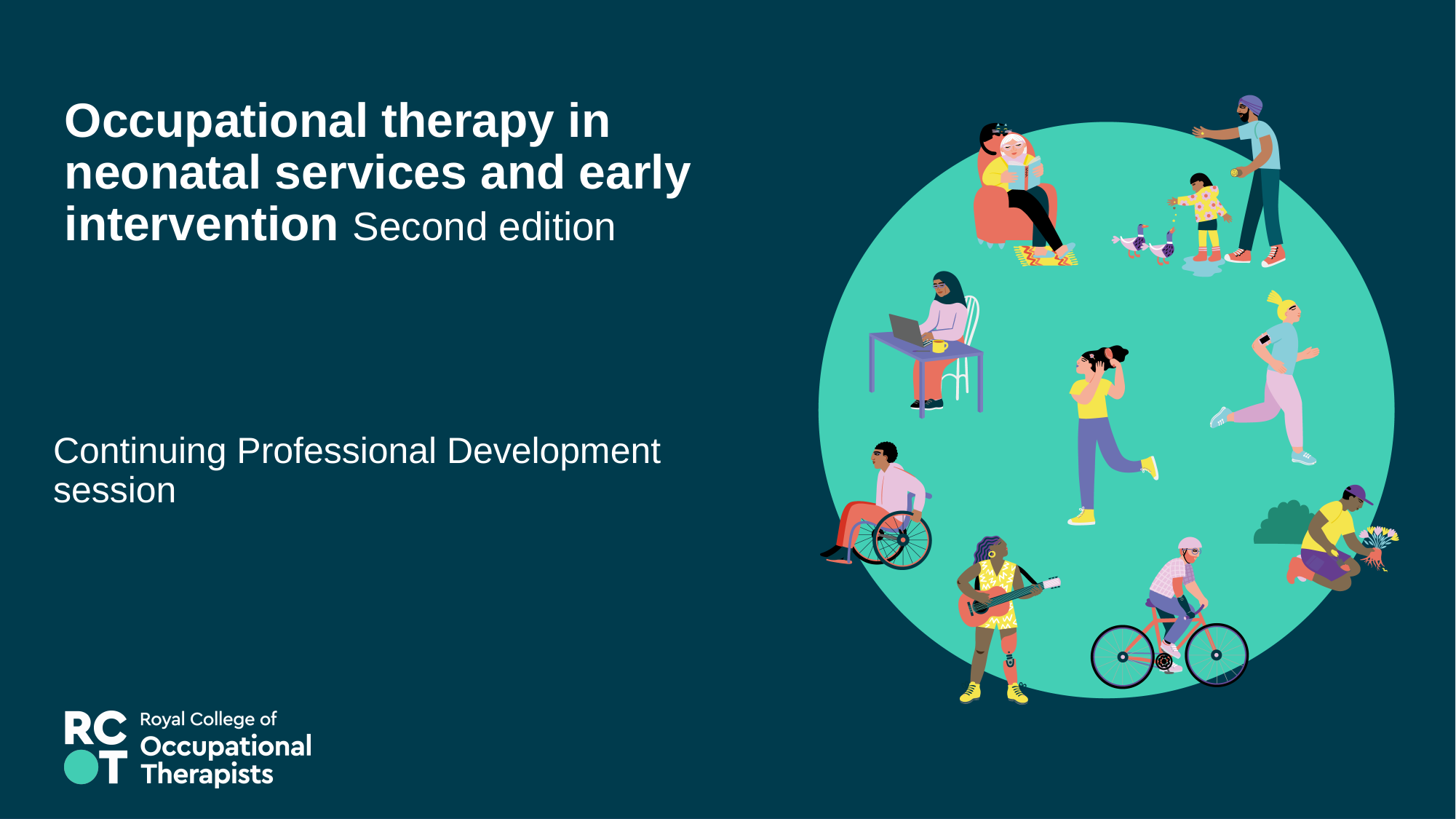

# Occupational therapy in neonatal services and early intervention Second edition
Continuing Professional Development session